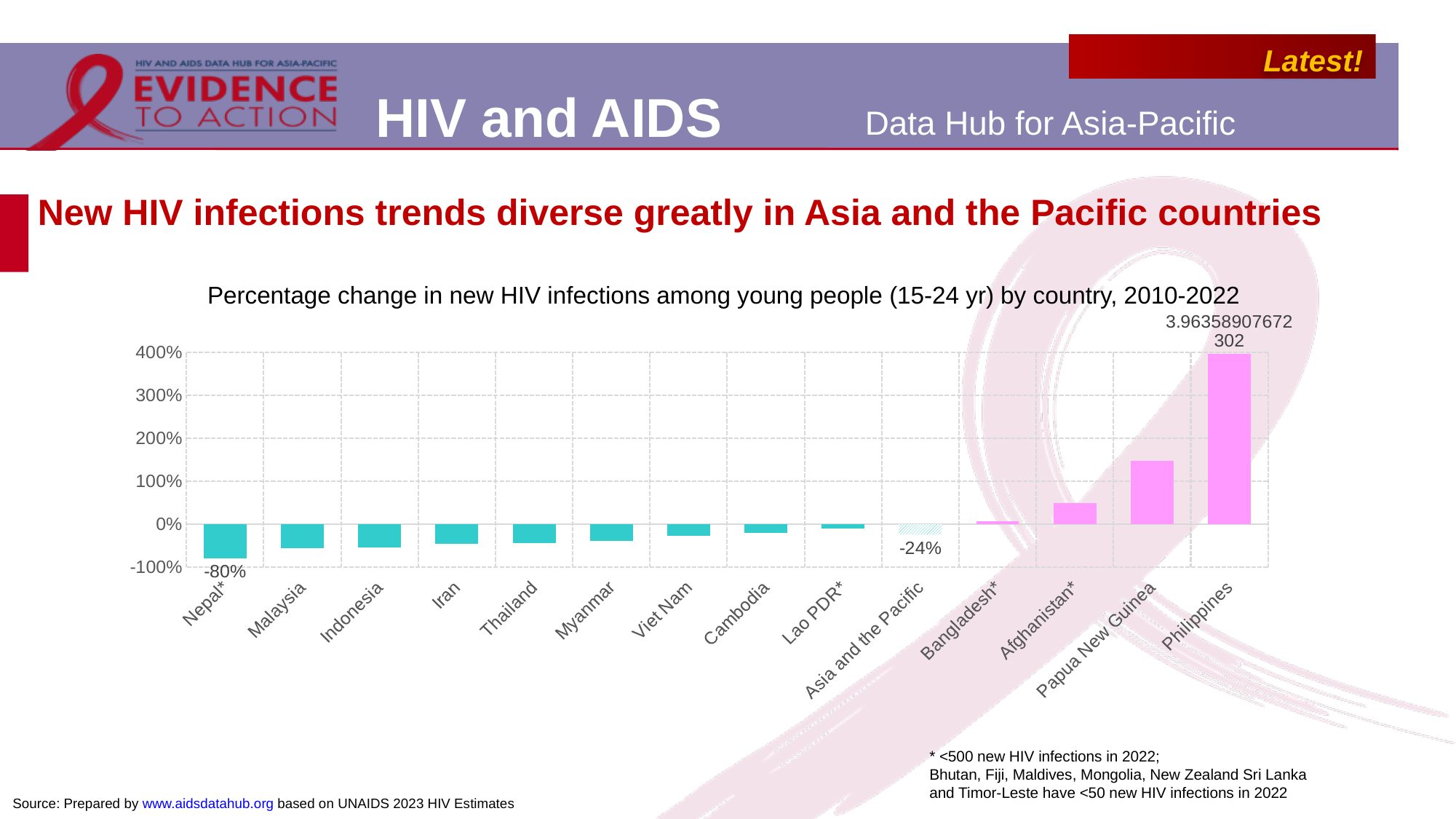

# New HIV infections trends diverse greatly in Asia and the Pacific countries
Percentage change in new HIV infections among young people (15-24 yr) by country, 2010-2022

### Chart

| Category |  |  |  |
|---|---|---|---|
| Nepal* | -0.7960339943342776 | -0.7960339943342776 | None |
| Malaysia | -0.5552075176194206 | -0.5552075176194206 | None |
| Indonesia | -0.5410118070216592 | -0.5410118070216592 | None |
| Iran | -0.4571984435797665 | -0.4571984435797665 | None |
| Thailand | -0.442236657750605 | -0.442236657750605 | None |
| Myanmar | -0.3962010942500258 | -0.3962010942500258 | None |
| Viet Nam | -0.27917540181691125 | -0.27917540181691125 | None |
| Cambodia | -0.20193637621023514 | -0.20193637621023514 | None |
| Lao PDR* | -0.10950413223140495 | -0.10950413223140495 | None |
| Asia and the Pacific | -0.2446734397677794 | -0.2446734397677794 | None |
| Bangladesh* | 0.0730593607305936 | None | 0.0730593607305936 |
| Afghanistan* | 0.49321266968325794 | None | 0.49321266968325794 |
| Papua New Guinea | 1.4746268656716417 | None | 1.4746268656716417 |
| Philippines | 3.963589076723017 | None | 3.963589076723017 |
* <500 new HIV infections in 2022;
Bhutan, Fiji, Maldives, Mongolia, New Zealand Sri Lanka and Timor-Leste have <50 new HIV infections in 2022
Source: Prepared by www.aidsdatahub.org based on UNAIDS 2023 HIV Estimates